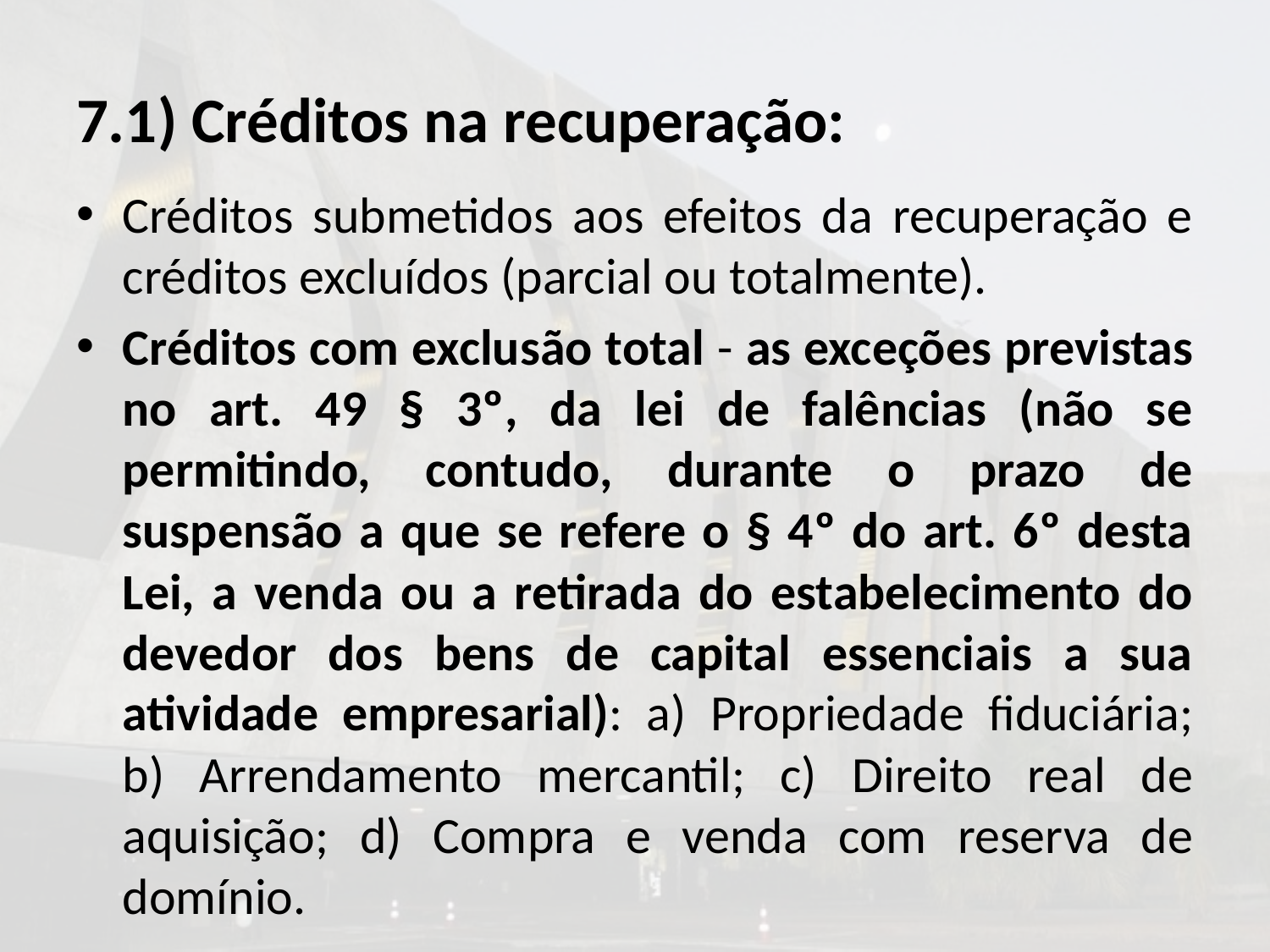

# 7.1) Créditos na recuperação:
Créditos submetidos aos efeitos da recuperação e créditos excluídos (parcial ou totalmente).
Créditos com exclusão total - as exceções previstas no art. 49 § 3º, da lei de falências (não se permitindo, contudo, durante o prazo de suspensão a que se refere o § 4º do art. 6º desta Lei, a venda ou a retirada do estabelecimento do devedor dos bens de capital essenciais a sua atividade empresarial): a) Propriedade fiduciária; b) Arrendamento mercantil; c) Direito real de aquisição; d) Compra e venda com reserva de domínio.